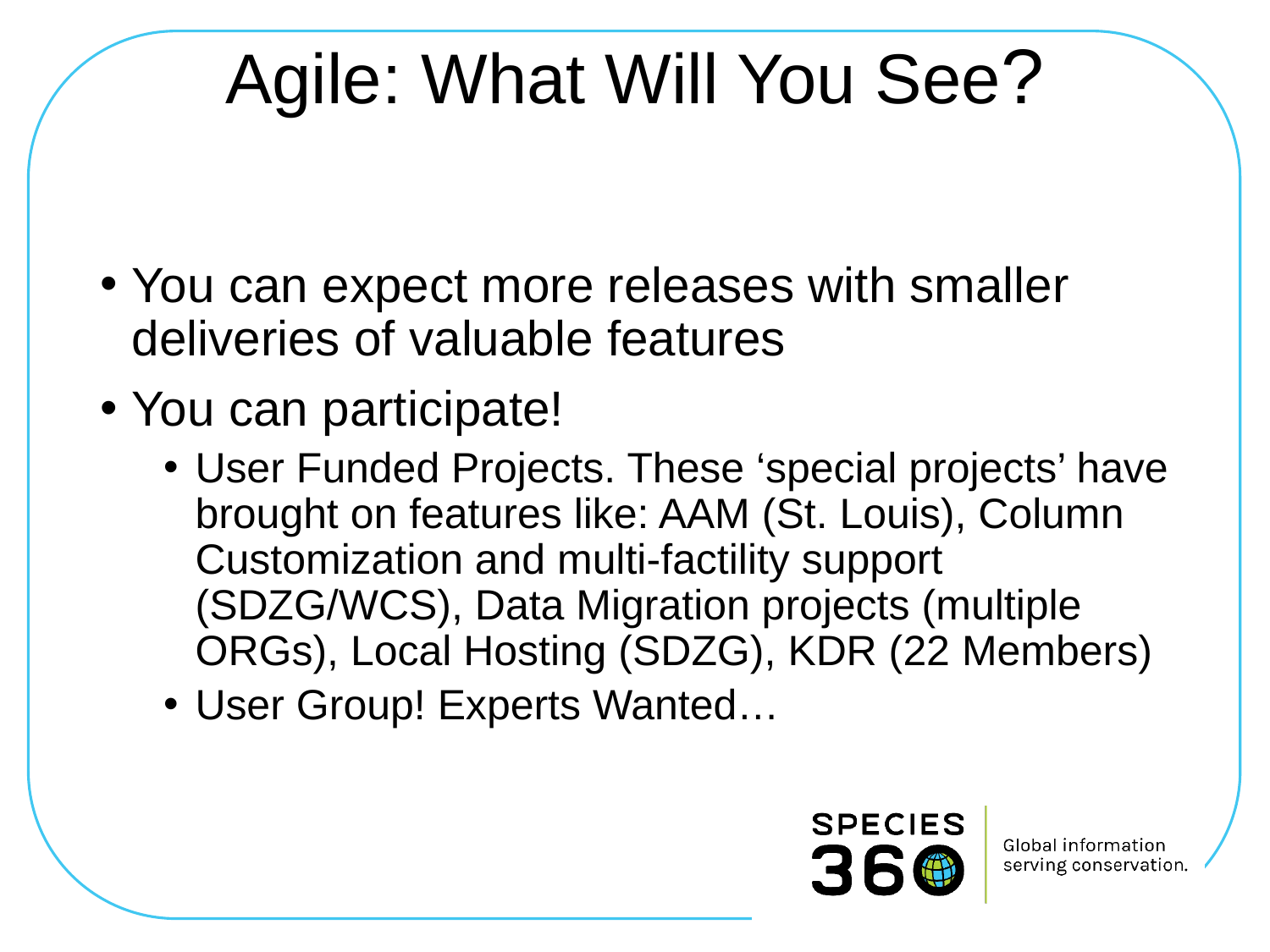

# Agile: What Will You See?
You can expect more releases with smaller deliveries of valuable features
You can participate!
User Funded Projects. These ‘special projects’ have brought on features like: AAM (St. Louis), Column Customization and multi-factility support (SDZG/WCS), Data Migration projects (multiple ORGs), Local Hosting (SDZG), KDR (22 Members)
User Group! Experts Wanted…